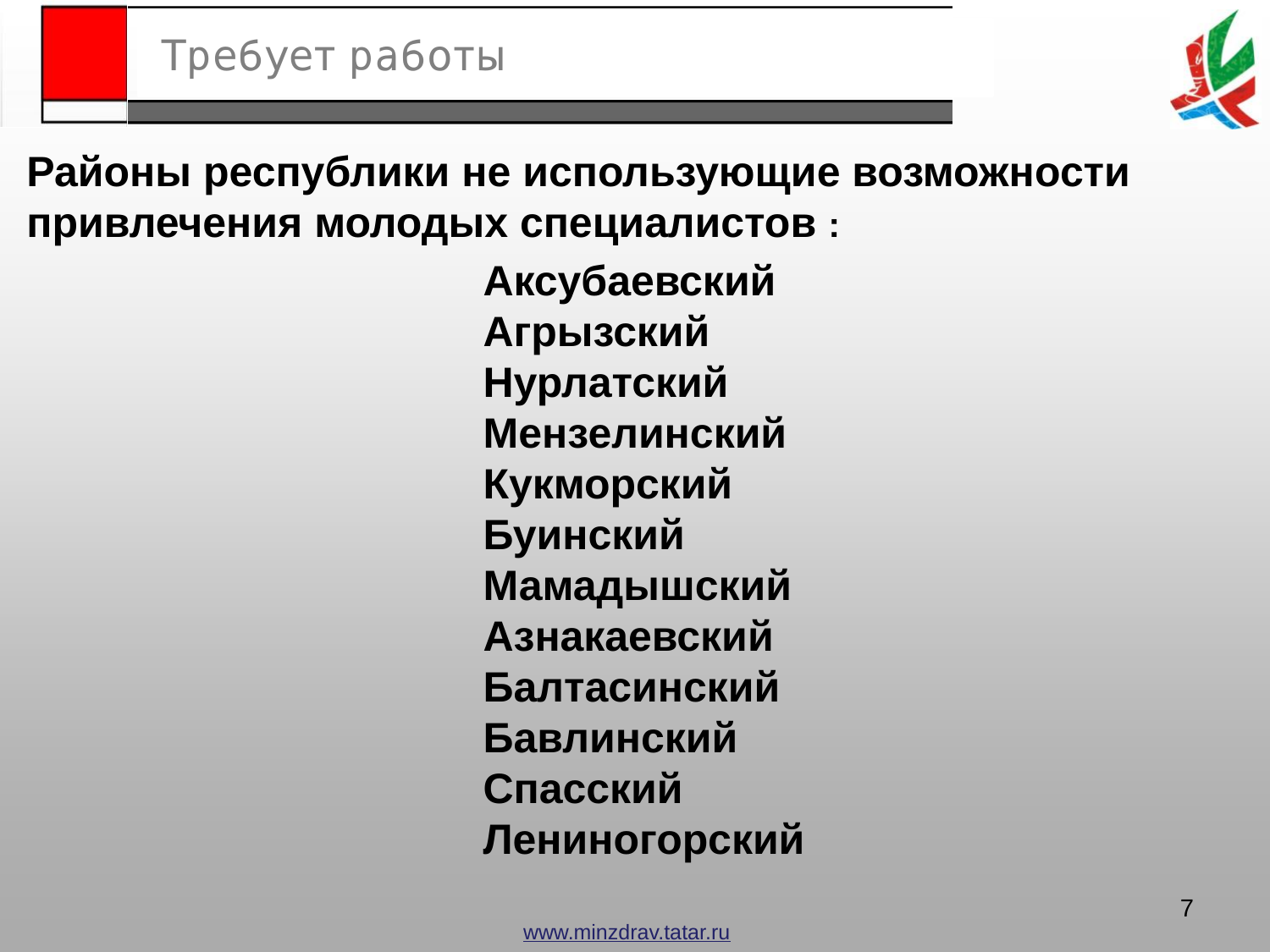

Требует работы
Районы республики не использующие возможности привлечения молодых специалистов :

                      Аксубаевский
                      Агрызский
                      Нурлатский
                      Мензелинский
                      Кукморский
                      Буинский
                      Мамадышский
                      Азнакаевский
                      Балтасинский
                      Бавлинский
                      Спасский
                      Лениногорский

7